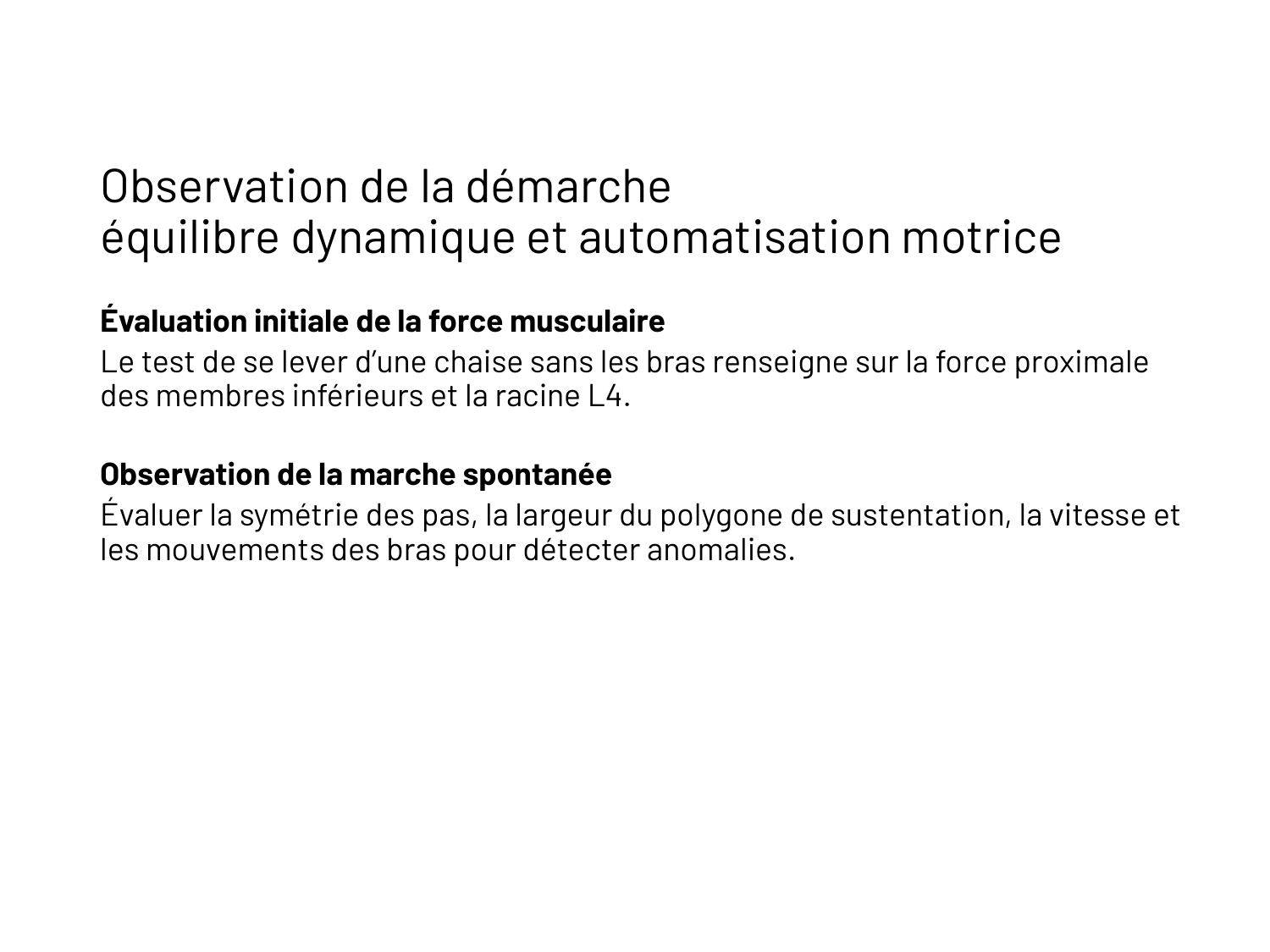

# Observation de la démarche équilibre dynamique et automatisation motrice
Évaluation initiale de la force musculaire
Le test de se lever d’une chaise sans les bras renseigne sur la force proximale des membres inférieurs et la racine L4.
Observation de la marche spontanée
Évaluer la symétrie des pas, la largeur du polygone de sustentation, la vitesse et les mouvements des bras pour détecter anomalies.